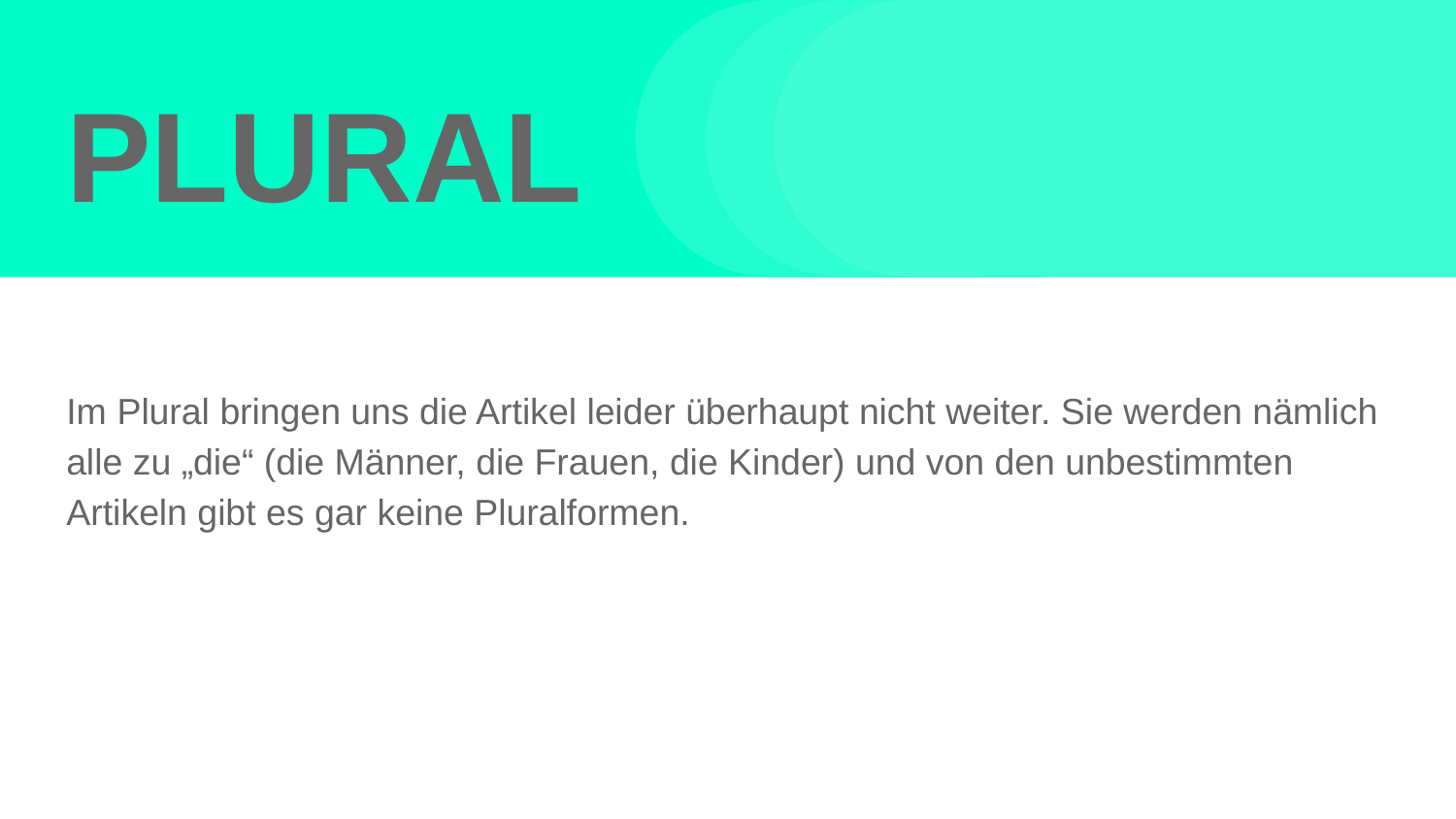

# PLURAL
Im Plural bringen uns die Artikel leider überhaupt nicht weiter. Sie werden nämlich alle zu „die“ (die Männer, die Frauen, die Kinder) und von den unbestimmten Artikeln gibt es gar keine Pluralformen.